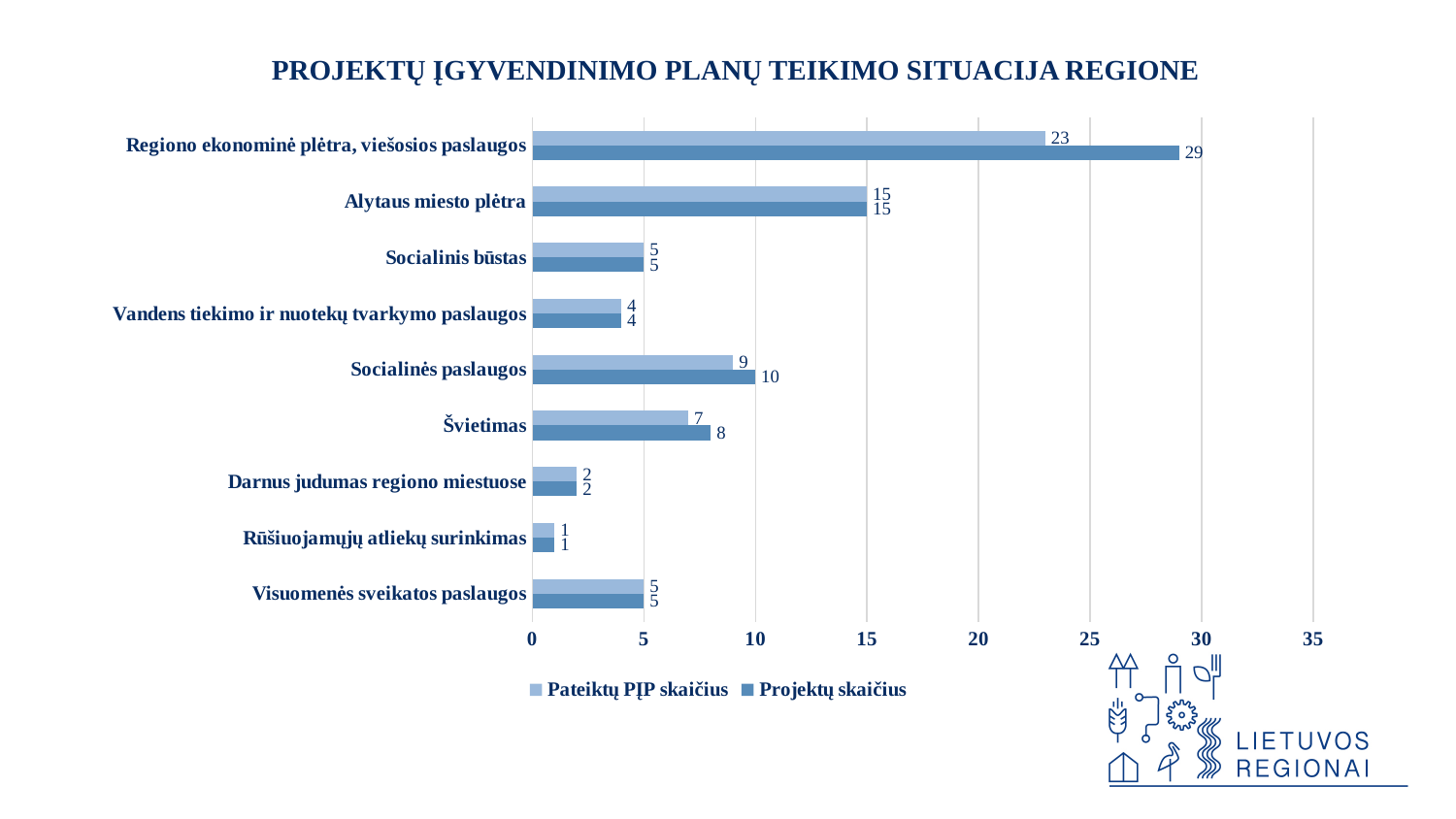

PROJEKTŲ ĮGYVENDINIMO PLANŲ TEIKIMO SITUACIJA REGIONE

### Chart

| Category | Projektų skaičius | Pateiktų PĮP skaičius |
|---|---|---|
| Visuomenės sveikatos paslaugos | 5.0 | 5.0 |
| Rūšiuojamųjų atliekų surinkimas | 1.0 | 1.0 |
| Darnus judumas regiono miestuose | 2.0 | 2.0 |
| Švietimas | 8.0 | 7.0 |
| Socialinės paslaugos | 10.0 | 9.0 |
| Vandens tiekimo ir nuotekų tvarkymo paslaugos | 4.0 | 4.0 |
| Socialinis būstas | 5.0 | 5.0 |
| Alytaus miesto plėtra | 15.0 | 15.0 |
| Regiono ekonominė plėtra, viešosios paslaugos | 29.0 | 23.0 |

[unsupported chart]

[unsupported chart]

[unsupported chart]